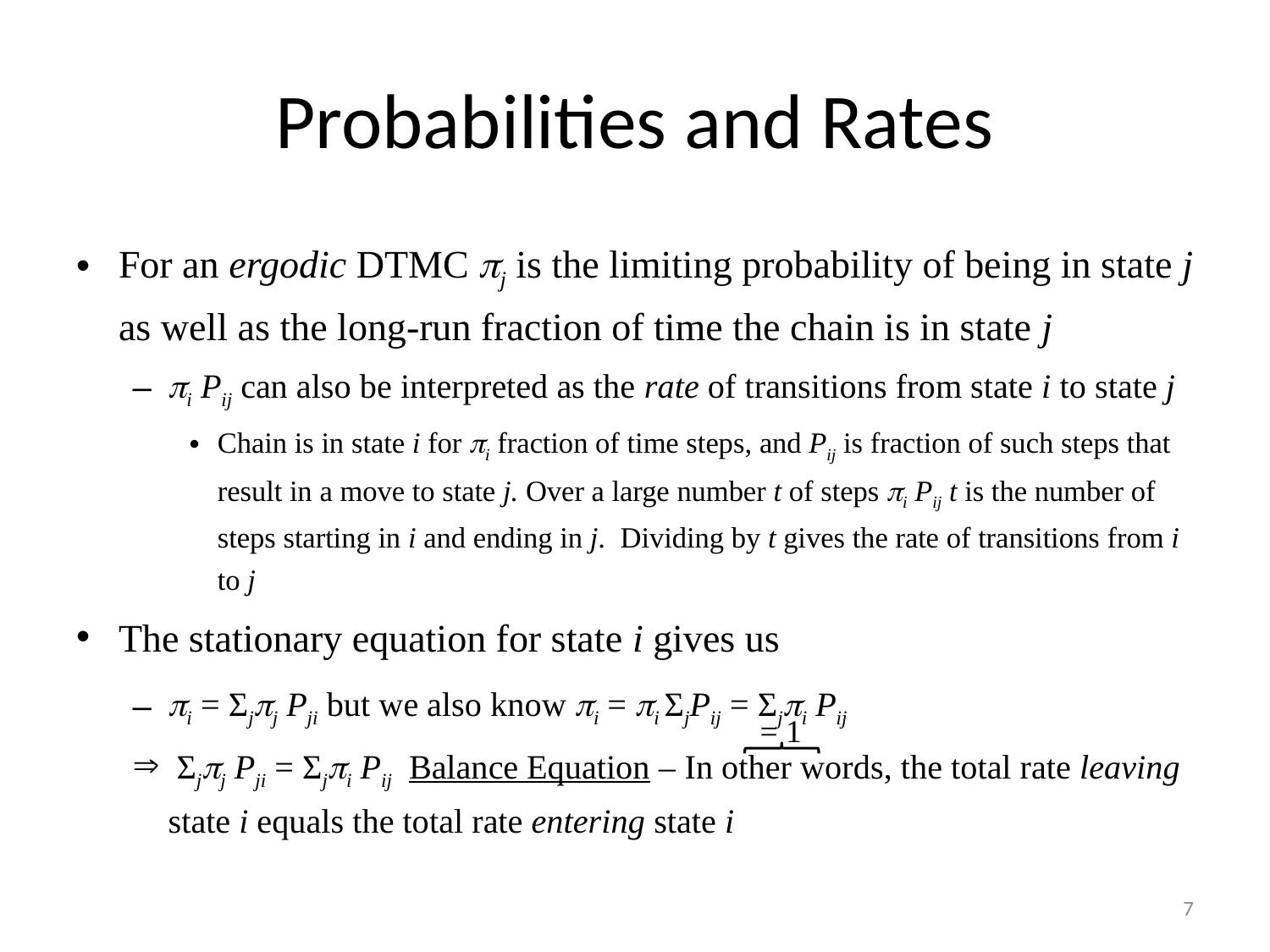

# Probabilities and Rates
For an ergodic DTMC πj is the limiting probability of being in state j as well as the long-run fraction of time the chain is in state j
πi Pij can also be interpreted as the rate of transitions from state i to state j
Chain is in state i for πi fraction of time steps, and Pij is fraction of such steps that result in a move to state j. Over a large number t of steps πi Pij t is the number of steps starting in i and ending in j.  Dividing by t gives the rate of transitions from i to j
The stationary equation for state i gives us
πi = Σjπj Pji but we also know πi = πi ΣjPij = Σjπi Pij
 Σjπj Pji = Σjπi Pij  Balance Equation – In other words, the total rate leaving state i equals the total rate entering state i
= 1

7